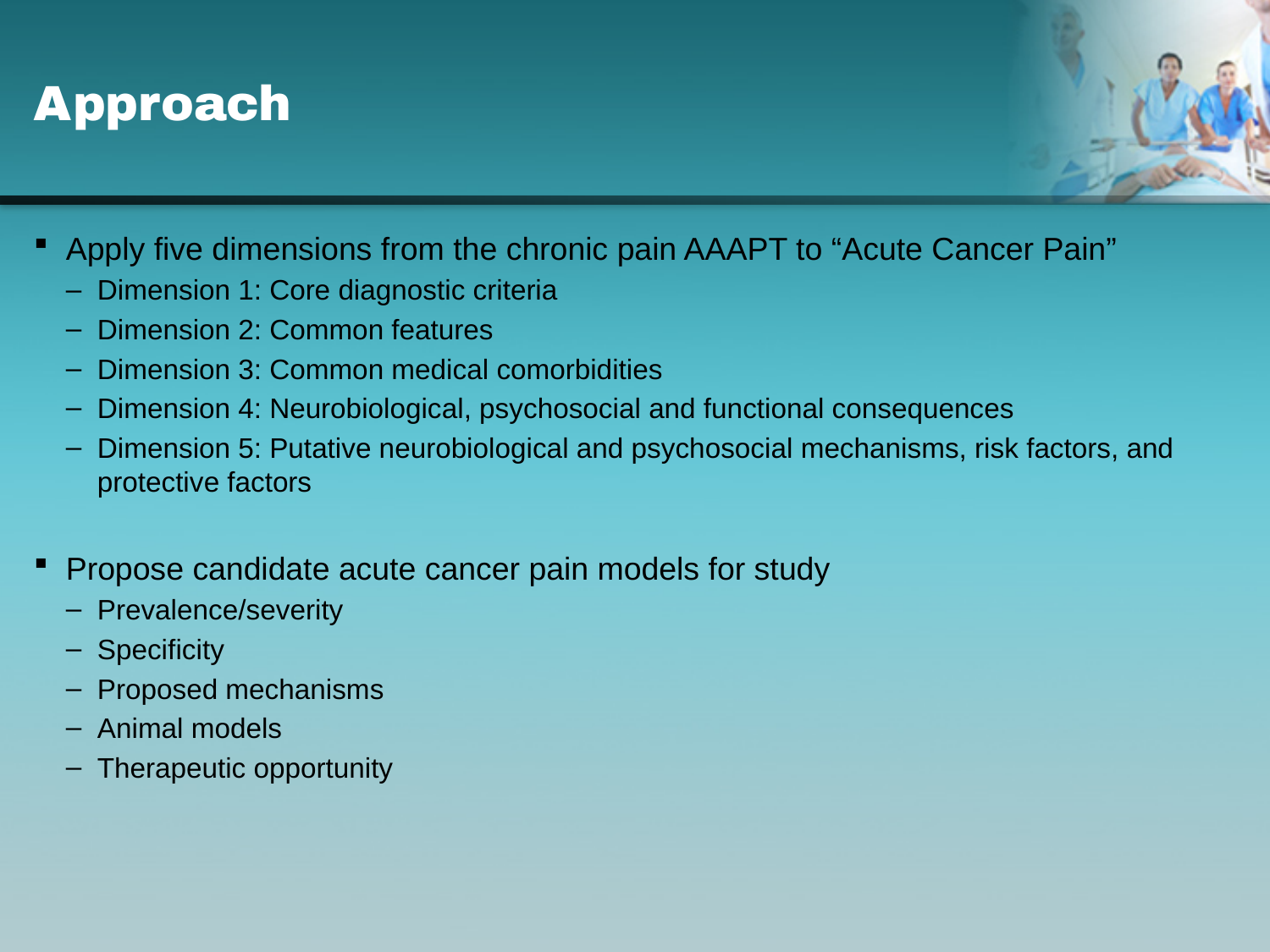

# Approach
Apply five dimensions from the chronic pain AAAPT to “Acute Cancer Pain”
Dimension 1: Core diagnostic criteria
Dimension 2: Common features
Dimension 3: Common medical comorbidities
Dimension 4: Neurobiological, psychosocial and functional consequences
Dimension 5: Putative neurobiological and psychosocial mechanisms, risk factors, and protective factors

Propose candidate acute cancer pain models for study
Prevalence/severity
Specificity
Proposed mechanisms
Animal models
Therapeutic opportunity